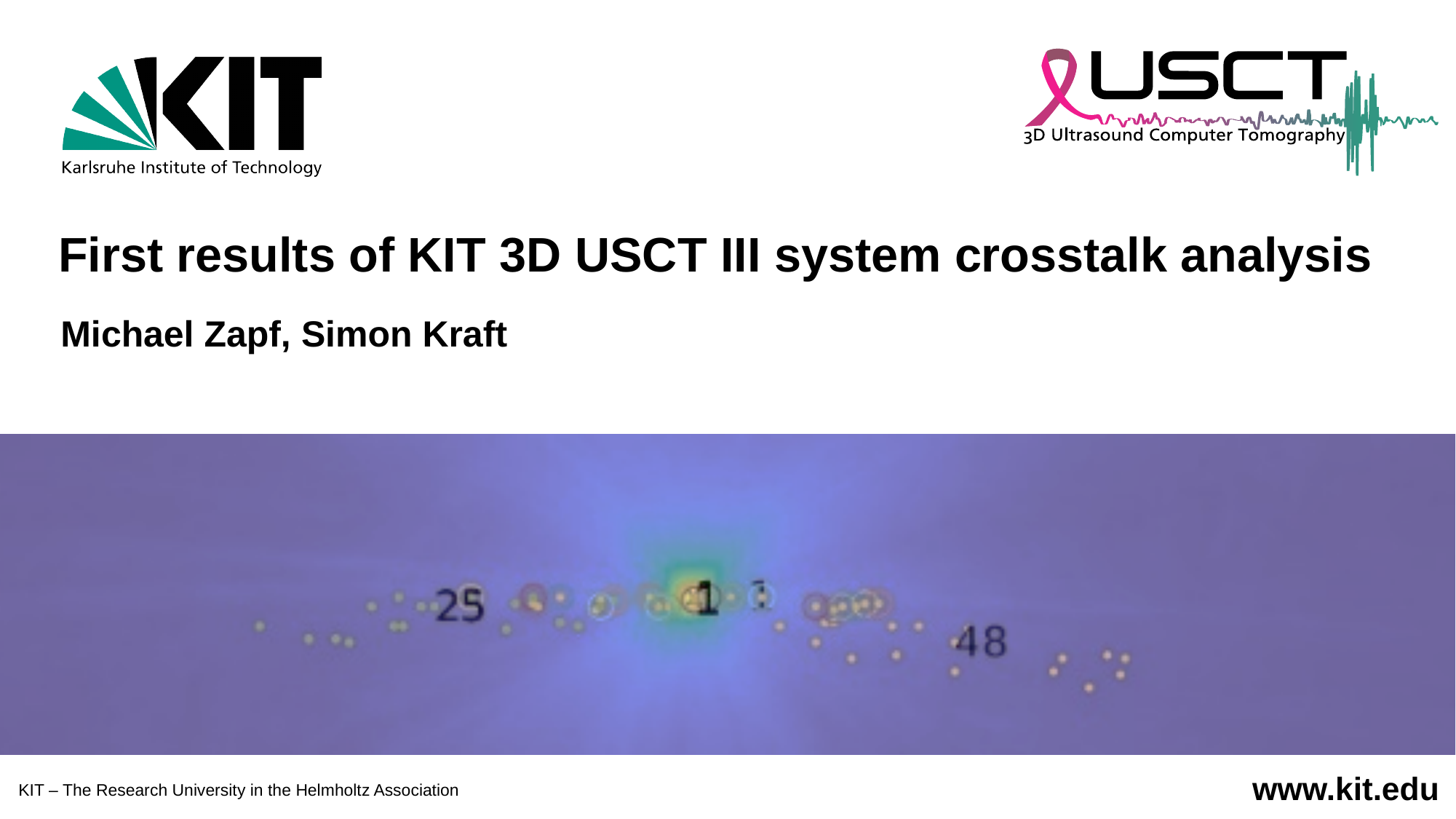

First results of KIT 3D USCT III system crosstalk analysis
Michael Zapf, Simon Kraft